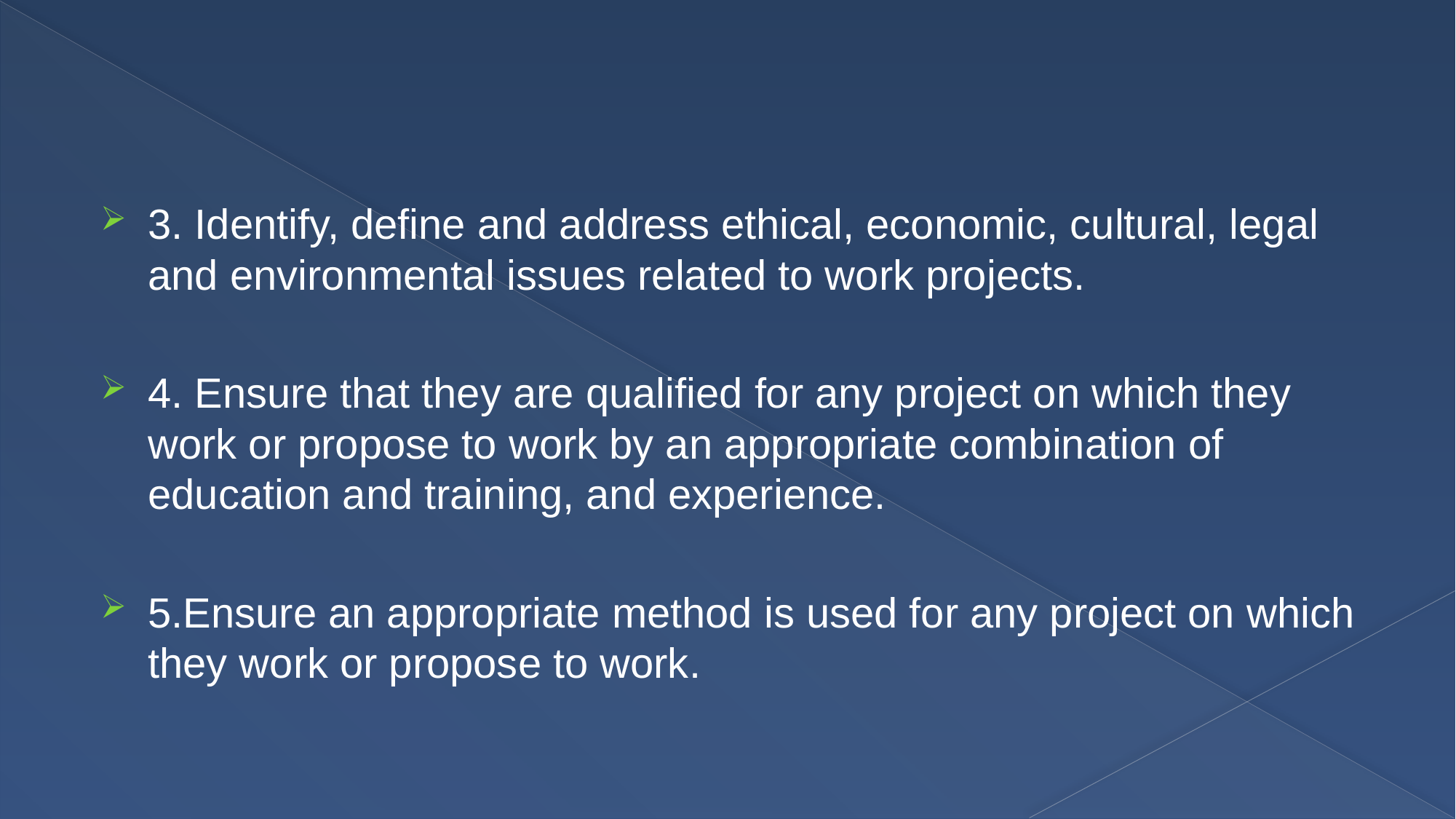

3. Identify, define and address ethical, economic, cultural, legal and environmental issues related to work projects.

4. Ensure that they are qualified for any project on which they work or propose to work by an appropriate combination of education and training, and experience.

5.Ensure an appropriate method is used for any project on which they work or propose to work.